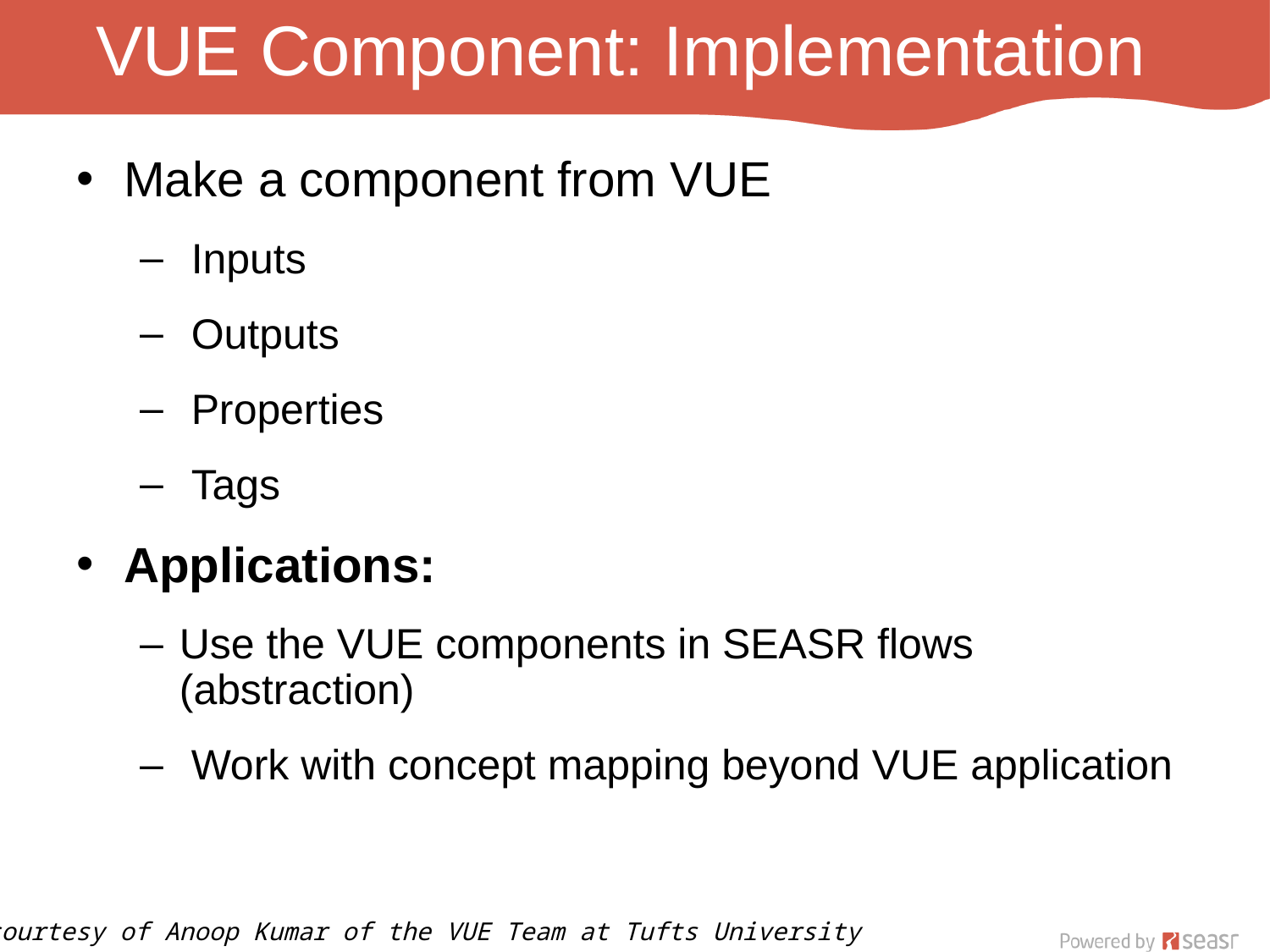

# VUE Component: Implementation
Make a component from VUE
 Inputs
 Outputs
 Properties
 Tags
Applications:
Use the VUE components in SEASR flows (abstraction)
 Work with concept mapping beyond VUE application
Slide courtesy of Anoop Kumar of the VUE Team at Tufts University